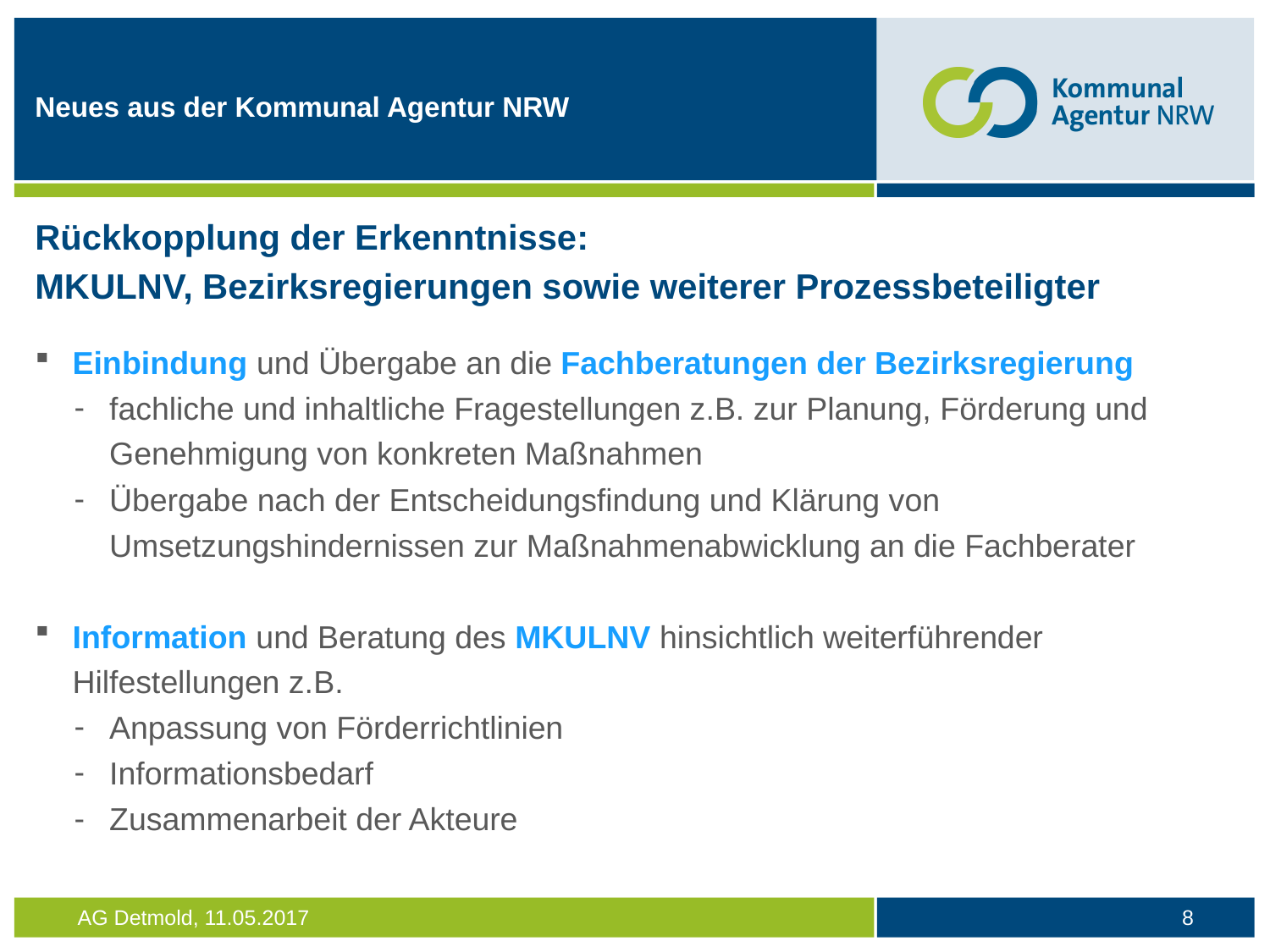

Neues aus der Kommunal Agentur NRW
Rückkopplung der Erkenntnisse:
MKULNV, Bezirksregierungen sowie weiterer Prozessbeteiligter

Einbindung und Übergabe an die Fachberatungen der Bezirksregierung
fachliche und inhaltliche Fragestellungen z.B. zur Planung, Förderung und Genehmigung von konkreten Maßnahmen
Übergabe nach der Entscheidungsfindung und Klärung von Umsetzungshindernissen zur Maßnahmenabwicklung an die Fachberater

Information und Beratung des MKULNV hinsichtlich weiterführender Hilfestellungen z.B.
Anpassung von Förderrichtlinien
Informationsbedarf
Zusammenarbeit der Akteure

8
AG Detmold, 11.05.2017